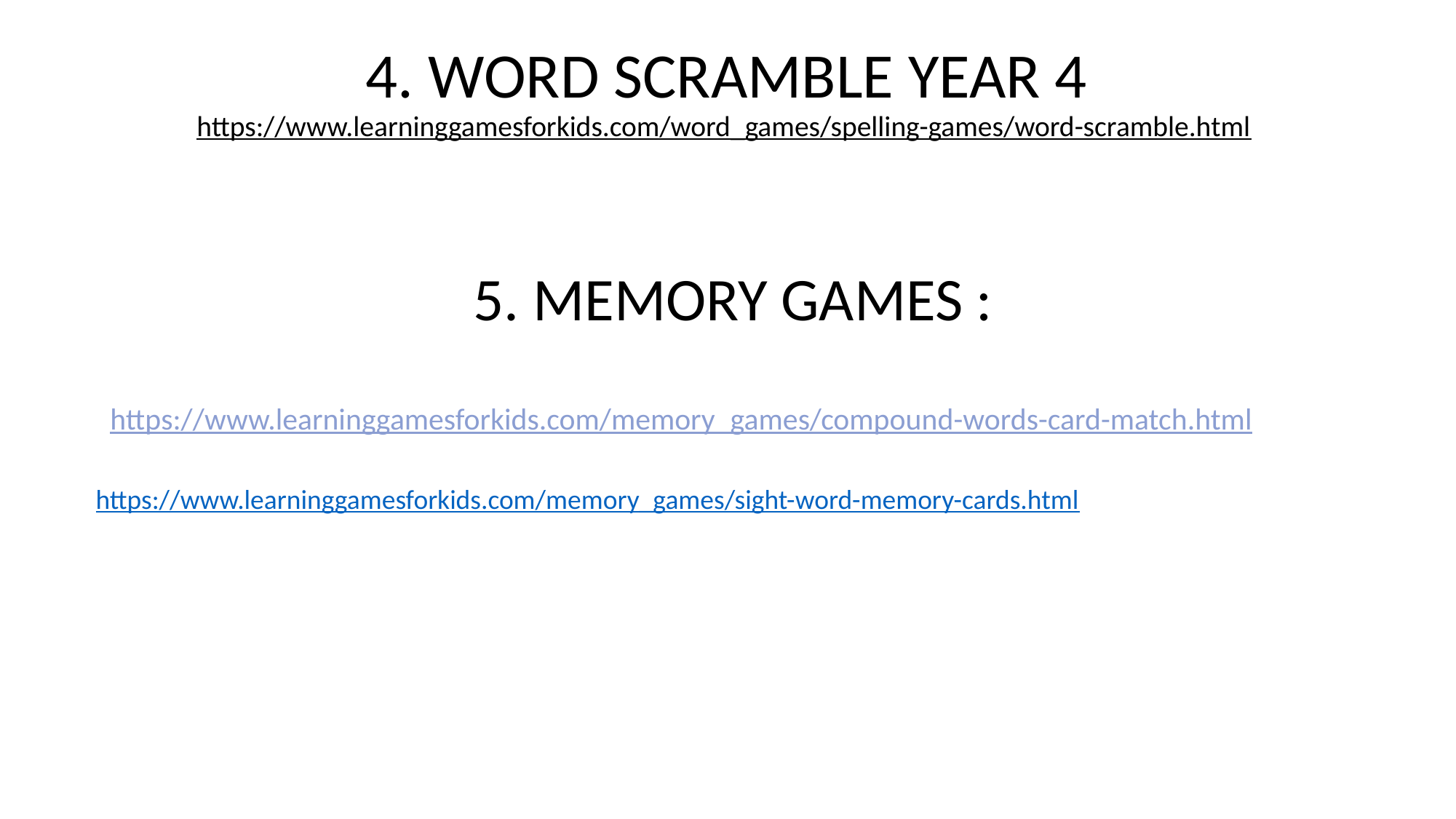

# 4. WORD SCRAMBLE YEAR 4 https://www.learninggamesforkids.com/word_games/spelling-games/word-scramble.html
5. MEMORY GAMES :

https://www.learninggamesforkids.com/memory_games/compound-words-card-match.html
https://www.learninggamesforkids.com/memory_games/sight-word-memory-cards.html